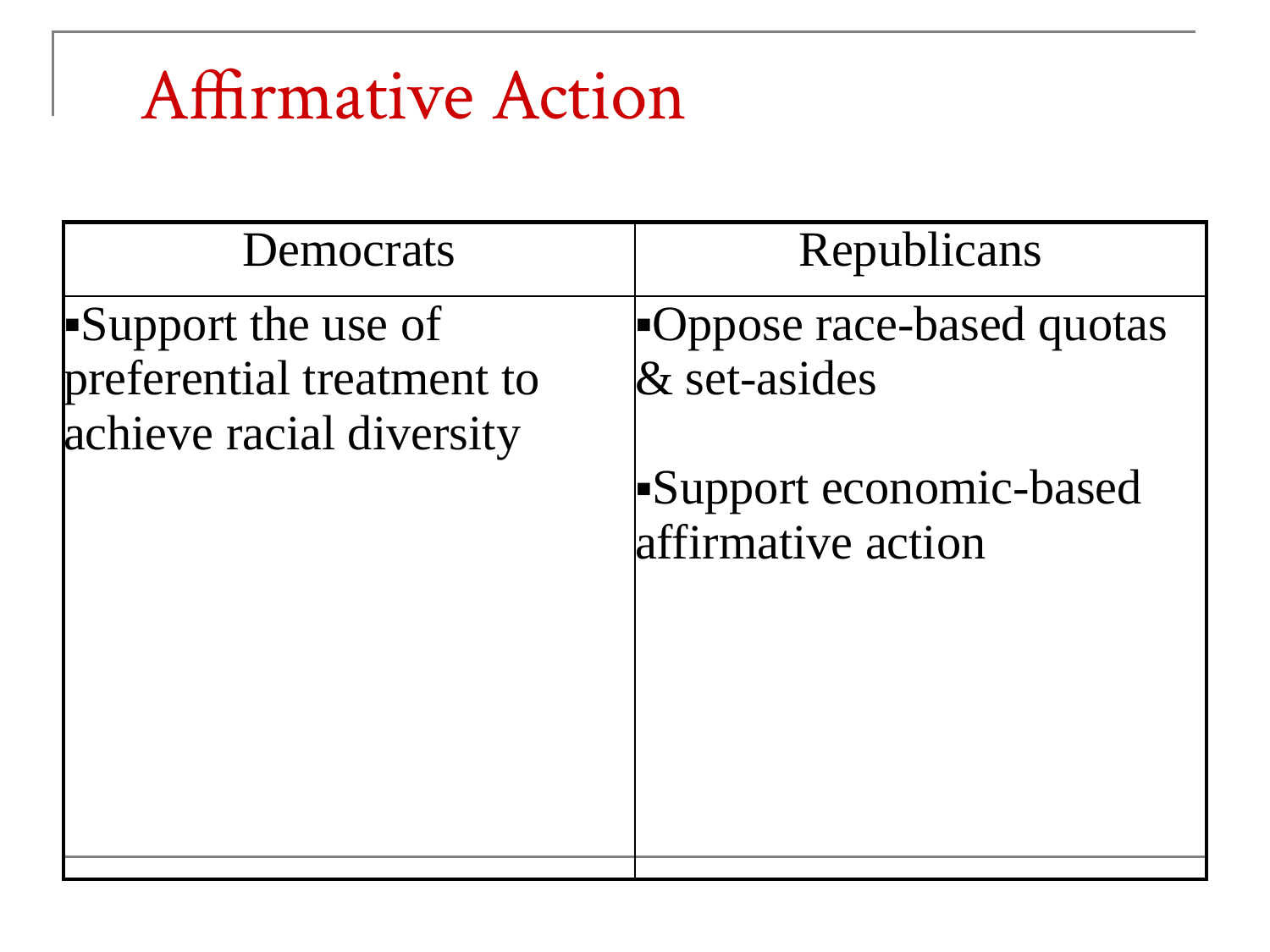

# Affirmative Action
| Democrats | Republicans |
| --- | --- |
| Support the use of preferential treatment to achieve racial diversity | Oppose race-based quotas & set-asides Support economic-based affirmative action |